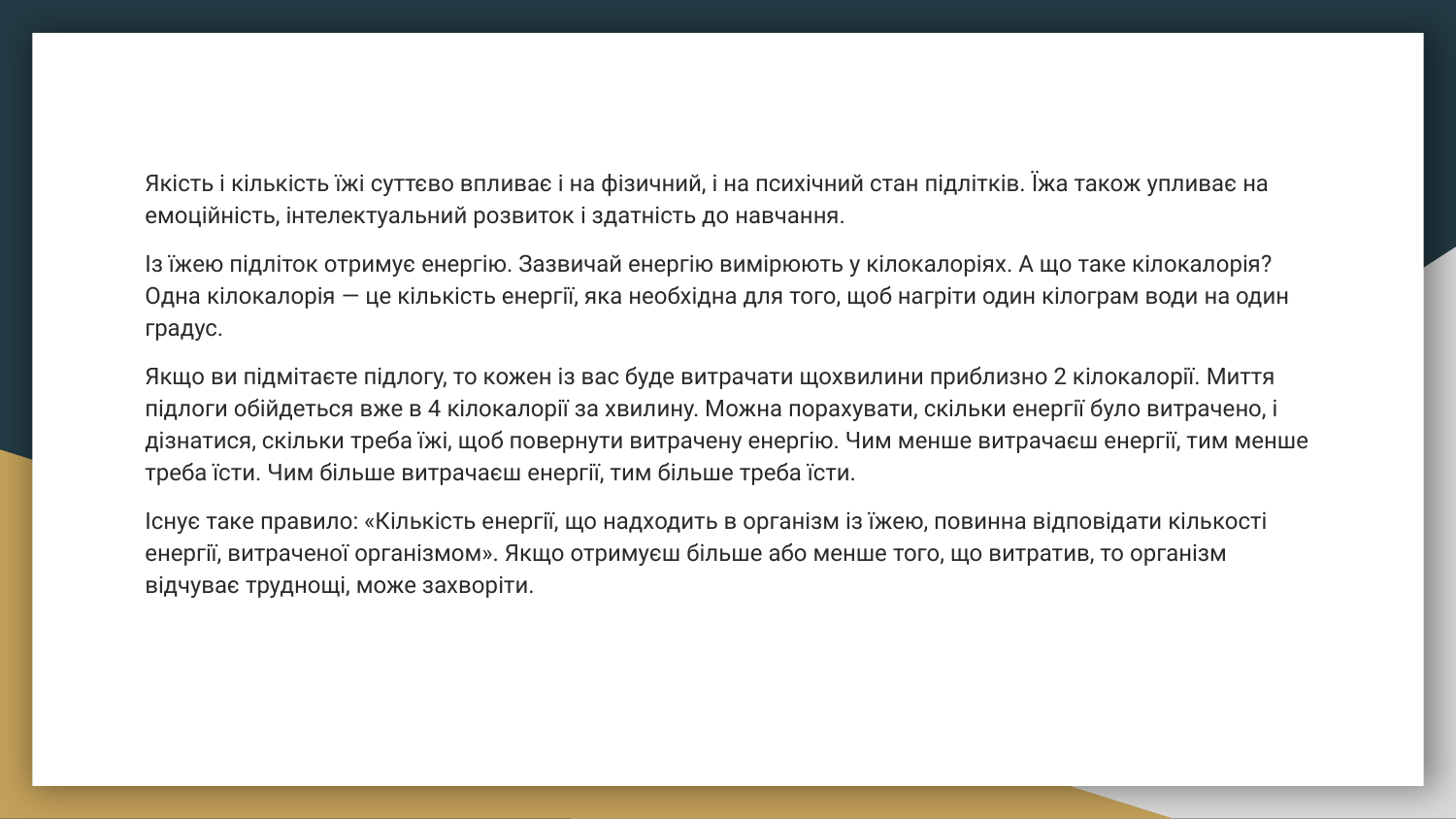

#
Якість і кількість їжі суттєво впливає і на фізичний, і на психічний стан підлітків. Їжа також упливає на емоційність, інтелектуальний розвиток і здатність до навчання.
Із їжею підліток отримує енергію. Зазвичай енергію вимірюють у кілокалоріях. А що таке кілокалорія? Одна кілокалорія — це кількість енергії, яка необхідна для того, щоб нагріти один кілограм води на один градус.
Якщо ви підмітаєте підлогу, то кожен із вас буде витрачати щохвилини приблизно 2 кілокалорії. Миття підлоги обійдеться вже в 4 кілокалорії за хвилину. Можна порахувати, скільки енергії було витрачено, і дізнатися, скільки треба їжі, щоб повернути витрачену енергію. Чим менше витрачаєш енергії, тим менше треба їсти. Чим більше витрачаєш енергії, тим більше треба їсти.
Існує таке правило: «Кількість енергії, що надходить в організм із їжею, повинна відповідати кількості енергії, витраченої організмом». Якщо отримуєш більше або менше того, що витратив, то організм відчуває труднощі, може захворіти.